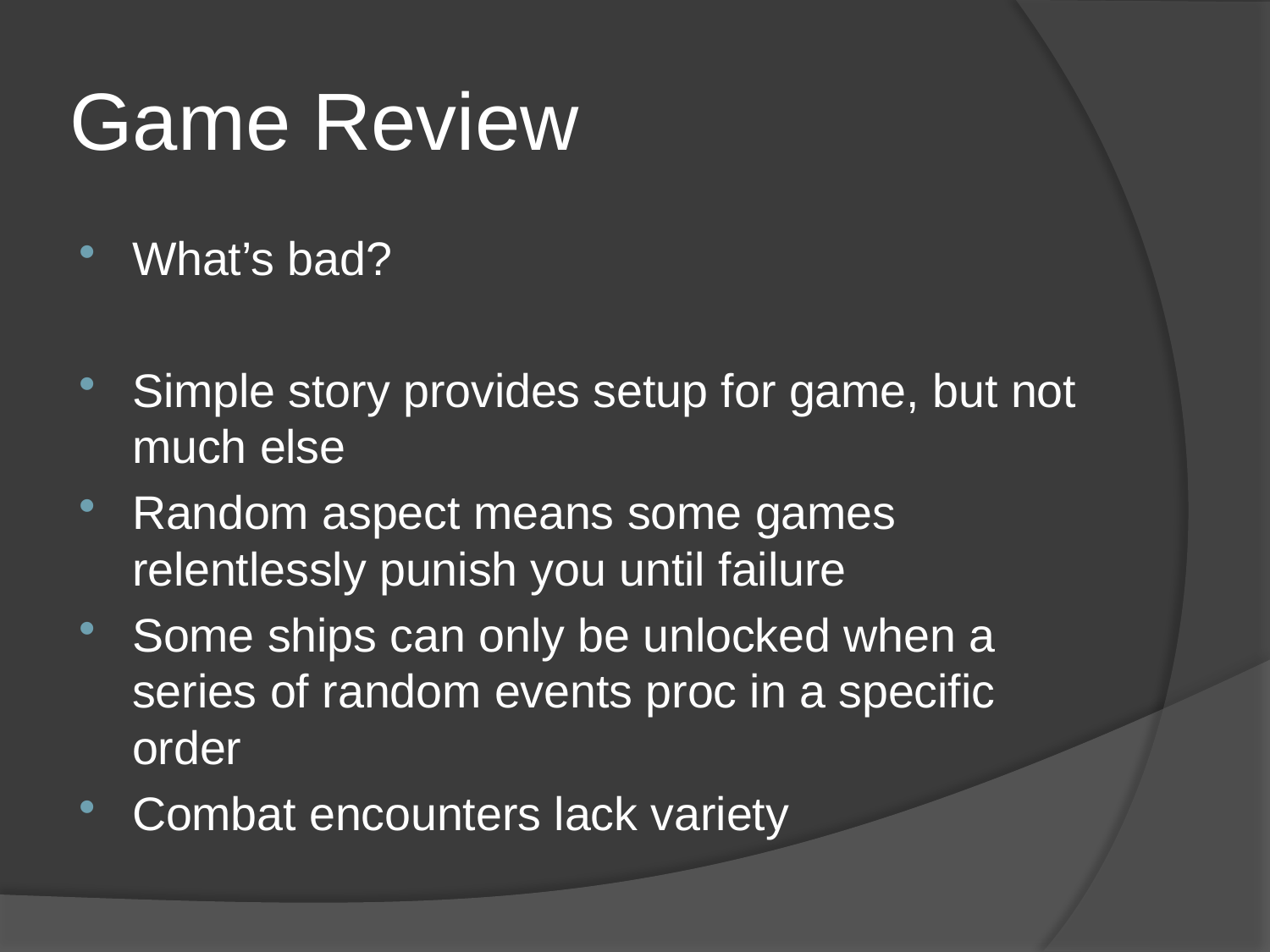

# Game Review
What’s bad?

Simple story provides setup for game, but not much else
Random aspect means some games relentlessly punish you until failure
Some ships can only be unlocked when a series of random events proc in a specific order
Combat encounters lack variety